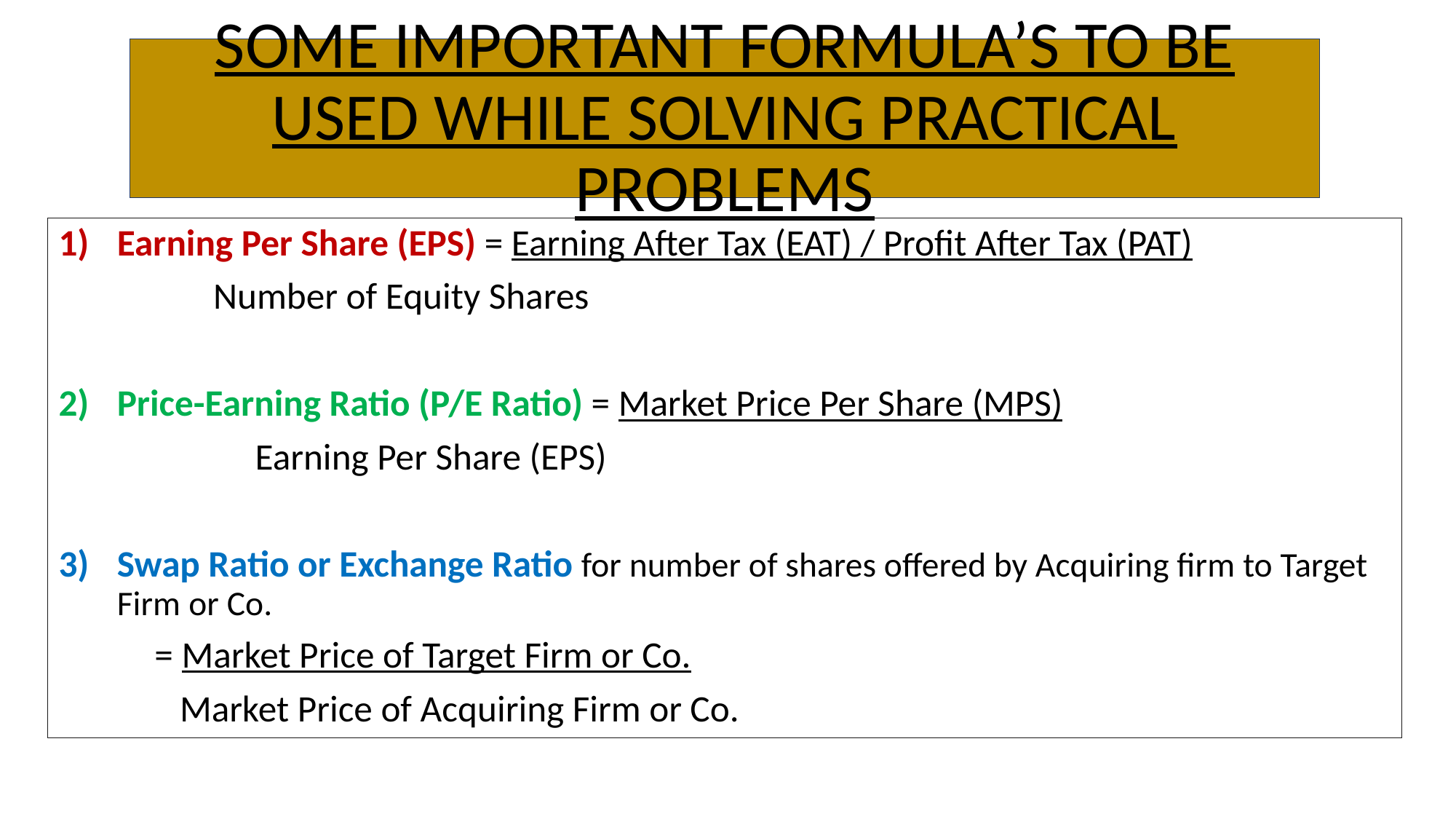

# SOME IMPORTANT FORMULA’S TO BE USED WHILE SOLVING PRACTICAL PROBLEMS
Earning Per Share (EPS) = Earning After Tax (EAT) / Profit After Tax (PAT)
 					       Number of Equity Shares

Price-Earning Ratio (P/E Ratio) = Market Price Per Share (MPS)
					            Earning Per Share (EPS)

Swap Ratio or Exchange Ratio for number of shares offered by Acquiring firm to Target Firm or Co.
	= Market Price of Target Firm or Co.
	   Market Price of Acquiring Firm or Co.